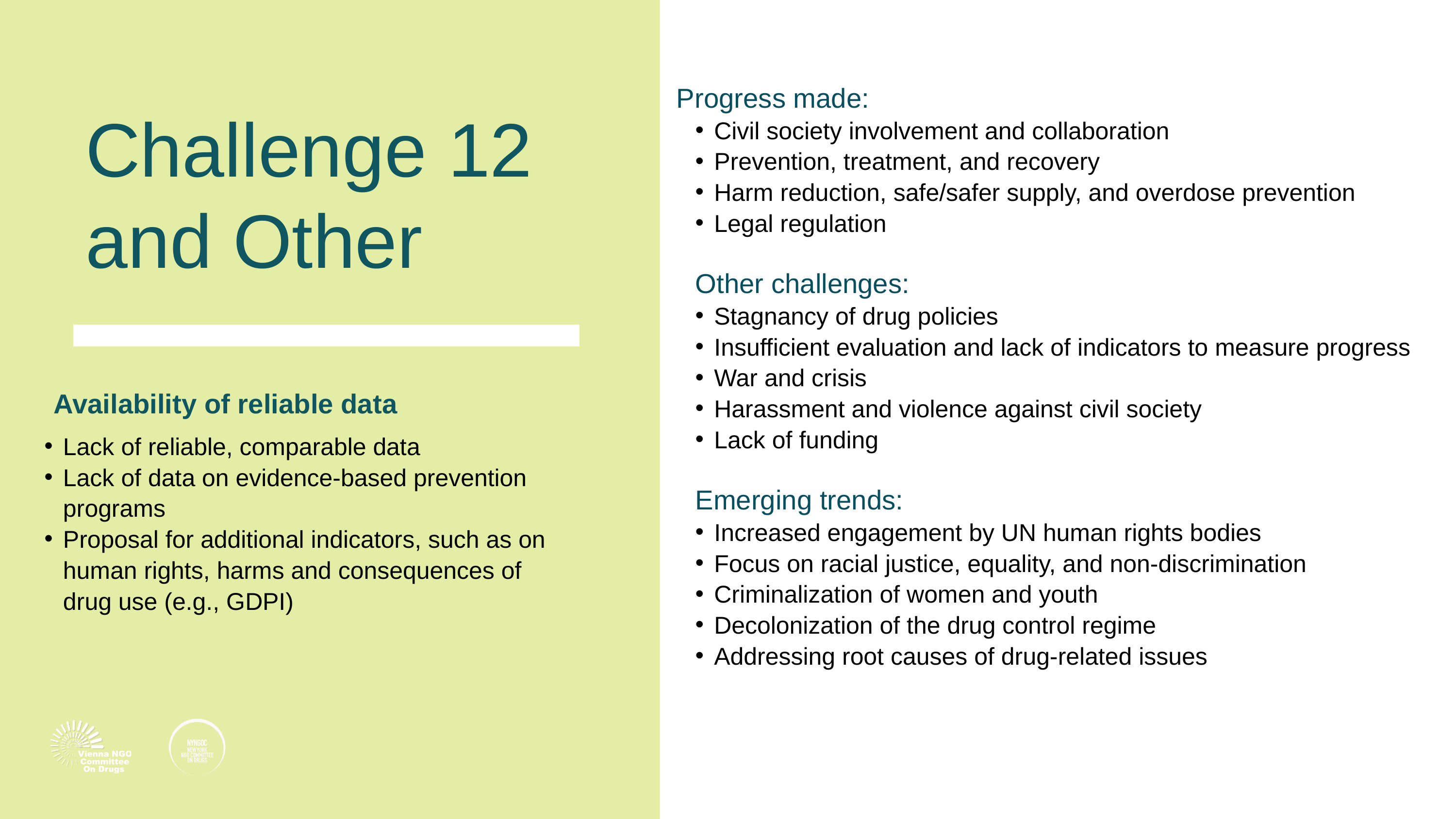

Progress made:
Civil society involvement and collaboration
Prevention, treatment, and recovery
Harm reduction, safe/safer supply, and overdose prevention
Legal regulation

Other challenges:
Stagnancy of drug policies
Insufficient evaluation and lack of indicators to measure progress
War and crisis
Harassment and violence against civil society
Lack of funding

Emerging trends:
Increased engagement by UN human rights bodies
Focus on racial justice, equality, and non-discrimination
Criminalization of women and youth
Decolonization of the drug control regime
Addressing root causes of drug-related issues

Challenge 12 and Other
Availability of reliable data

Lack of reliable, comparable data
Lack of data on evidence-based prevention programs
Proposal for additional indicators, such as on human rights, harms and consequences of drug use (e.g., GDPI)